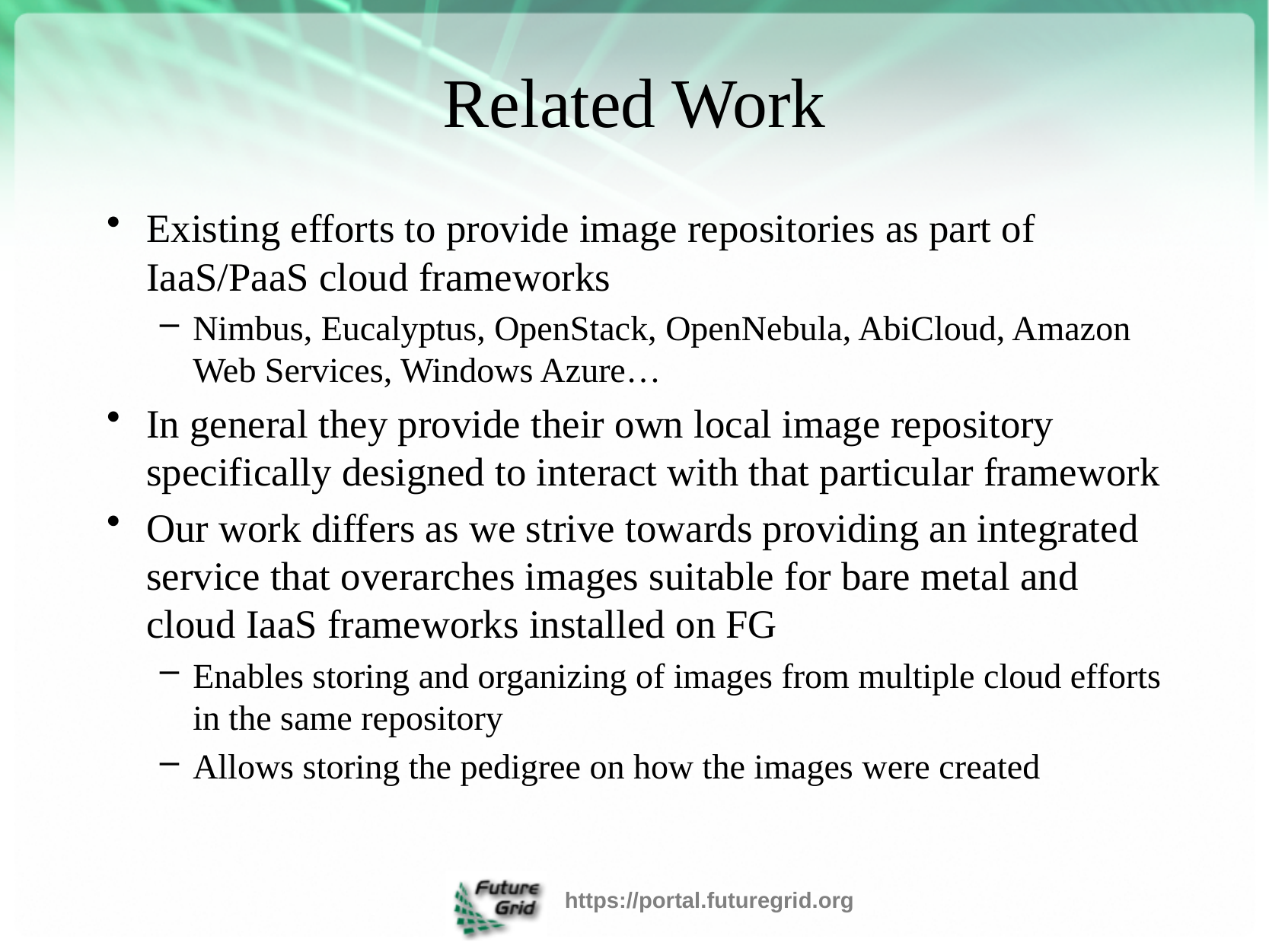

# Related Work
Existing efforts to provide image repositories as part of IaaS/PaaS cloud frameworks
Nimbus, Eucalyptus, OpenStack, OpenNebula, AbiCloud, Amazon Web Services, Windows Azure…
In general they provide their own local image repository specifically designed to interact with that particular framework
Our work differs as we strive towards providing an integrated service that overarches images suitable for bare metal and cloud IaaS frameworks installed on FG
Enables storing and organizing of images from multiple cloud efforts in the same repository
Allows storing the pedigree on how the images were created

https://portal.futuregrid.org